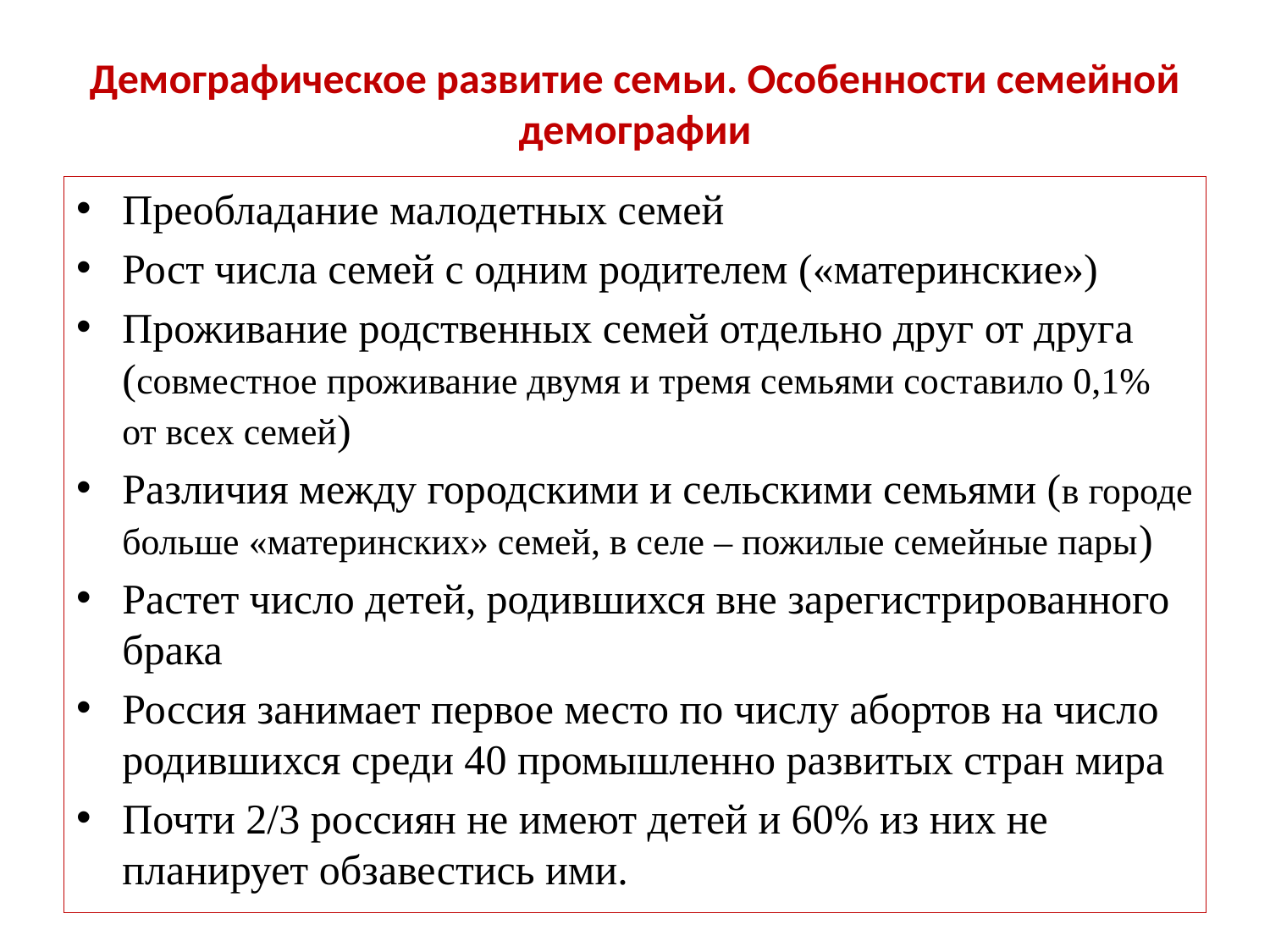

# Демографическое развитие семьи. Особенности семейной демографии
Преобладание малодетных семей
Рост числа семей с одним родителем («материнские»)
Проживание родственных семей отдельно друг от друга (совместное проживание двумя и тремя семьями составило 0,1% от всех семей)
Различия между городскими и сельскими семьями (в городе больше «материнских» семей, в селе – пожилые семейные пары)
Растет число детей, родившихся вне зарегистрированного брака
Россия занимает первое место по числу абортов на число родившихся среди 40 промышленно развитых стран мира
Почти 2/3 россиян не имеют детей и 60% из них не планирует обзавестись ими.